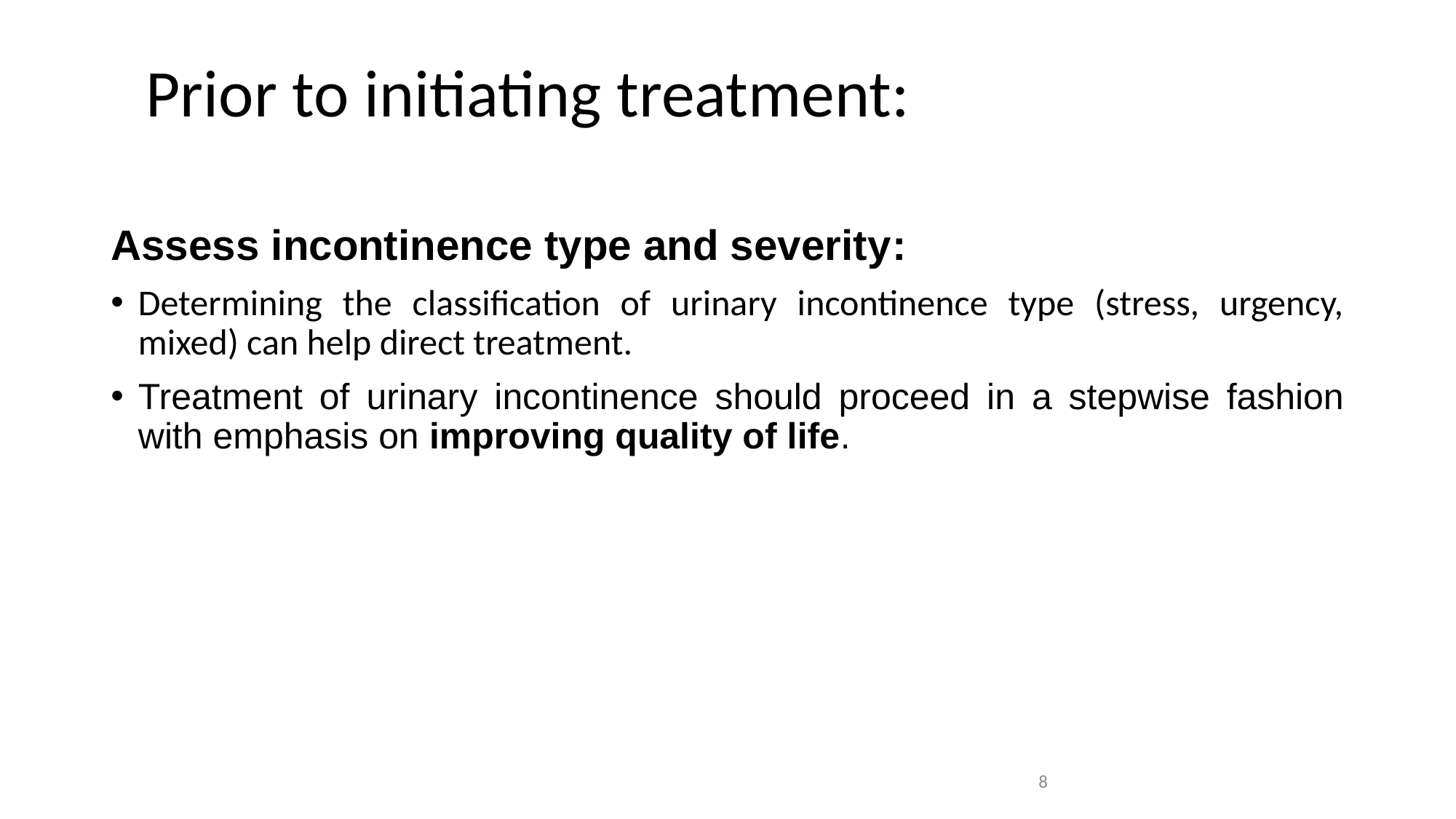

# Prior to initiating treatment:
Assess incontinence type and severity:
Determining the classification of urinary incontinence type (stress, urgency, mixed) can help direct treatment.
Treatment of urinary incontinence should proceed in a stepwise fashion with emphasis on improving quality of life.
8